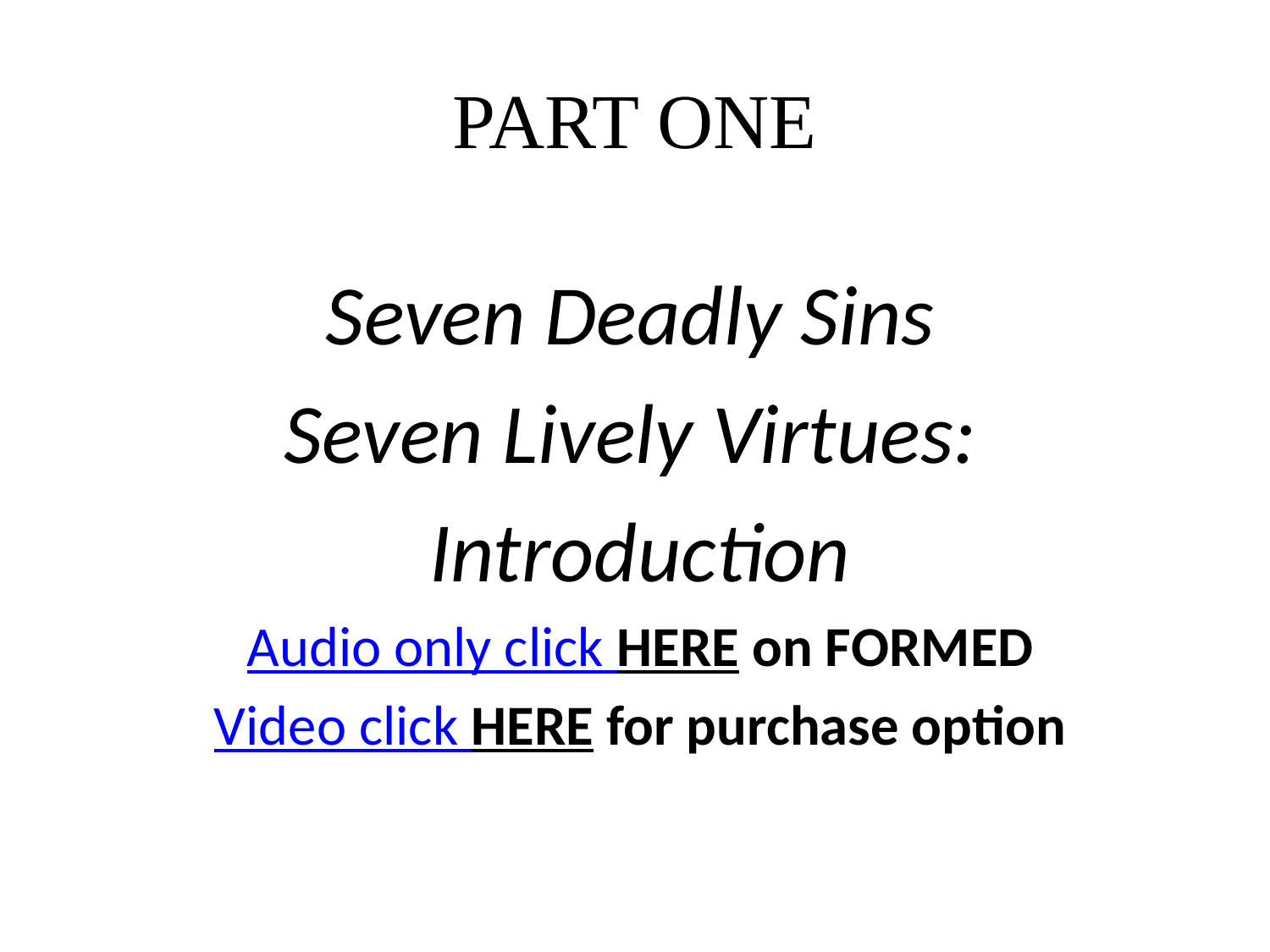

# PART ONE
Seven Deadly Sins
Seven Lively Virtues:
Introduction
Audio only click HERE on FORMED
Video click HERE for purchase option